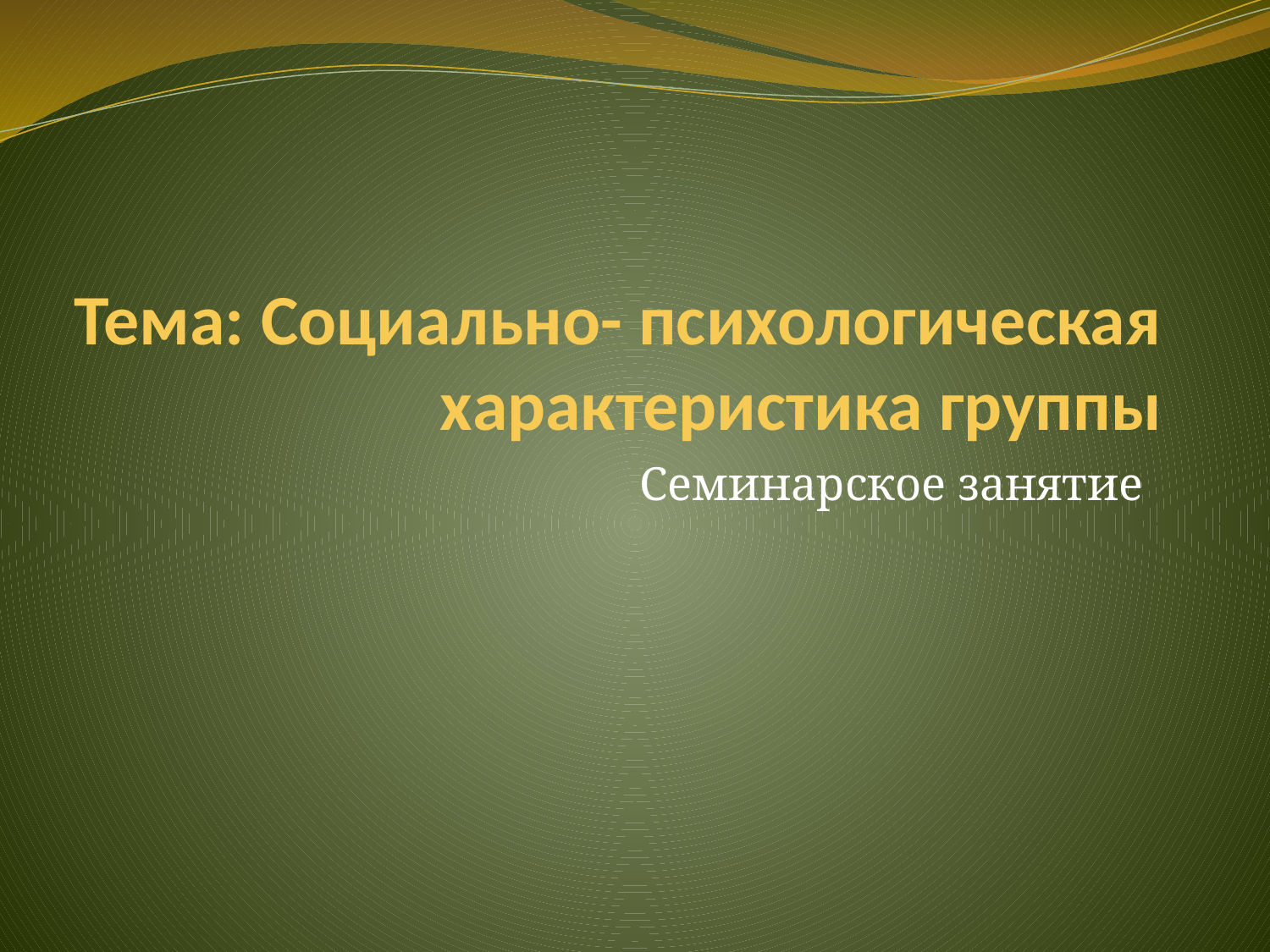

# Тема: Социально- психологическая характеристика группы
Семинарское занятие